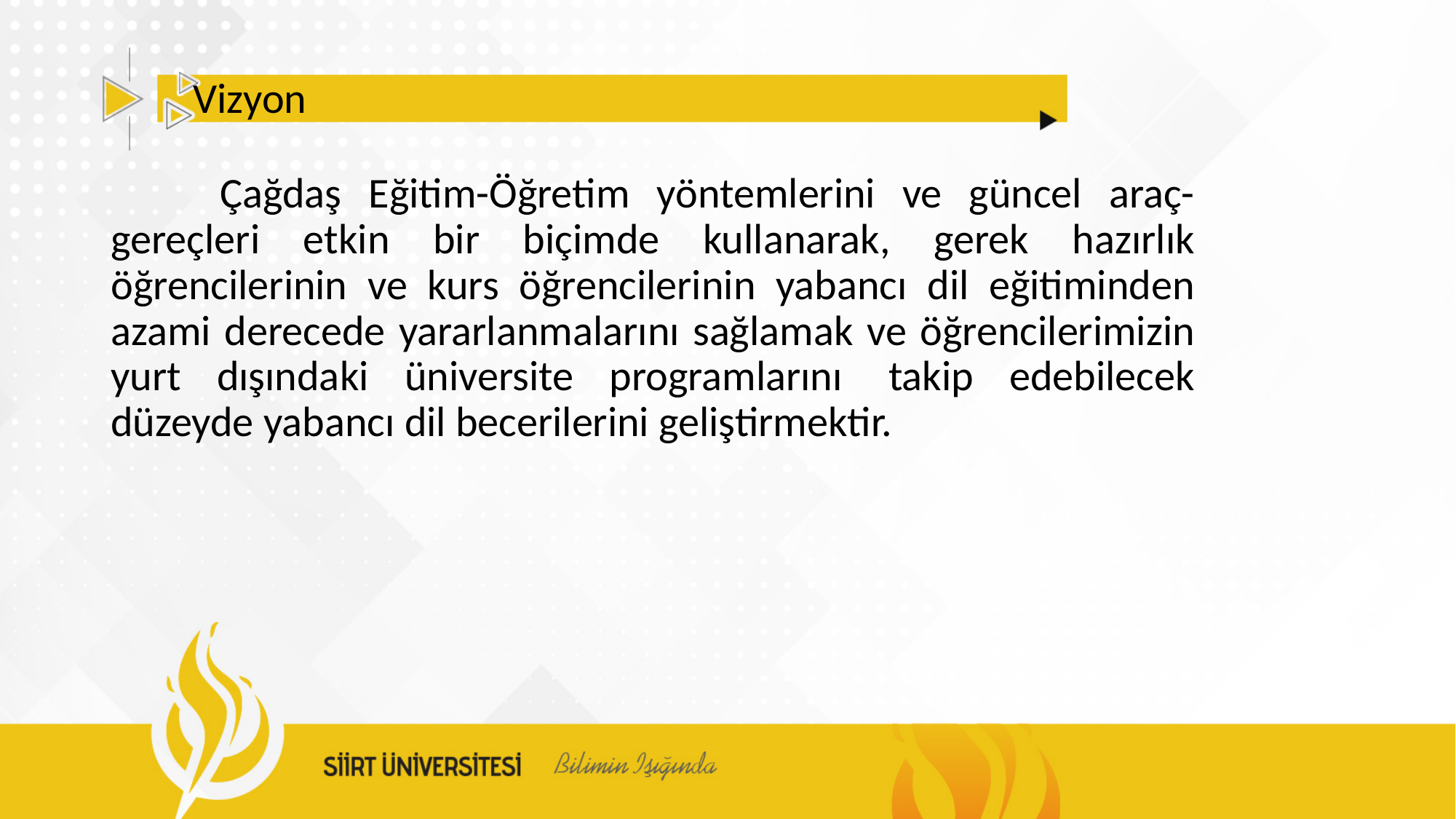

# Vizyon
	Çağdaş Eğitim-Öğretim yöntemlerini ve güncel araç-gereçleri etkin bir biçimde kullanarak, gerek hazırlık öğrencilerinin ve kurs öğrencilerinin yabancı dil eğitiminden azami derecede yararlanmalarını sağlamak ve öğrencilerimizin yurt dışındaki üniversite programlarını  takip edebilecek düzeyde yabancı dil becerilerini geliştirmektir.